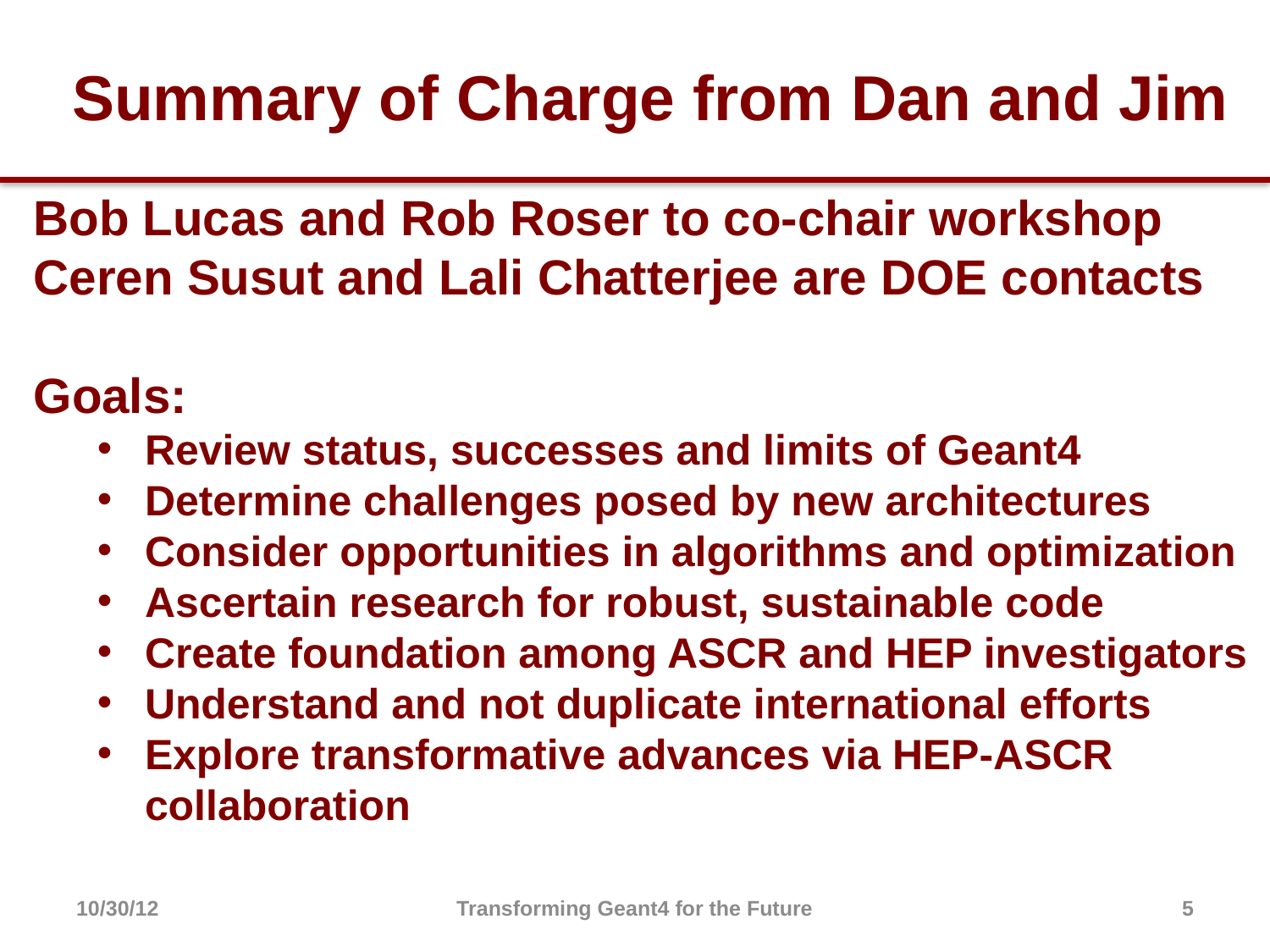

Summary of Charge from Dan and Jim
Bob Lucas and Rob Roser to co-chair workshop
Ceren Susut and Lali Chatterjee are DOE contacts

Goals:
Review status, successes and limits of Geant4
Determine challenges posed by new architectures
Consider opportunities in algorithms and optimization
Ascertain research for robust, sustainable code
Create foundation among ASCR and HEP investigators
Understand and not duplicate international efforts
Explore transformative advances via HEP-ASCR collaboration

10/30/12
Transforming Geant4 for the Future
5